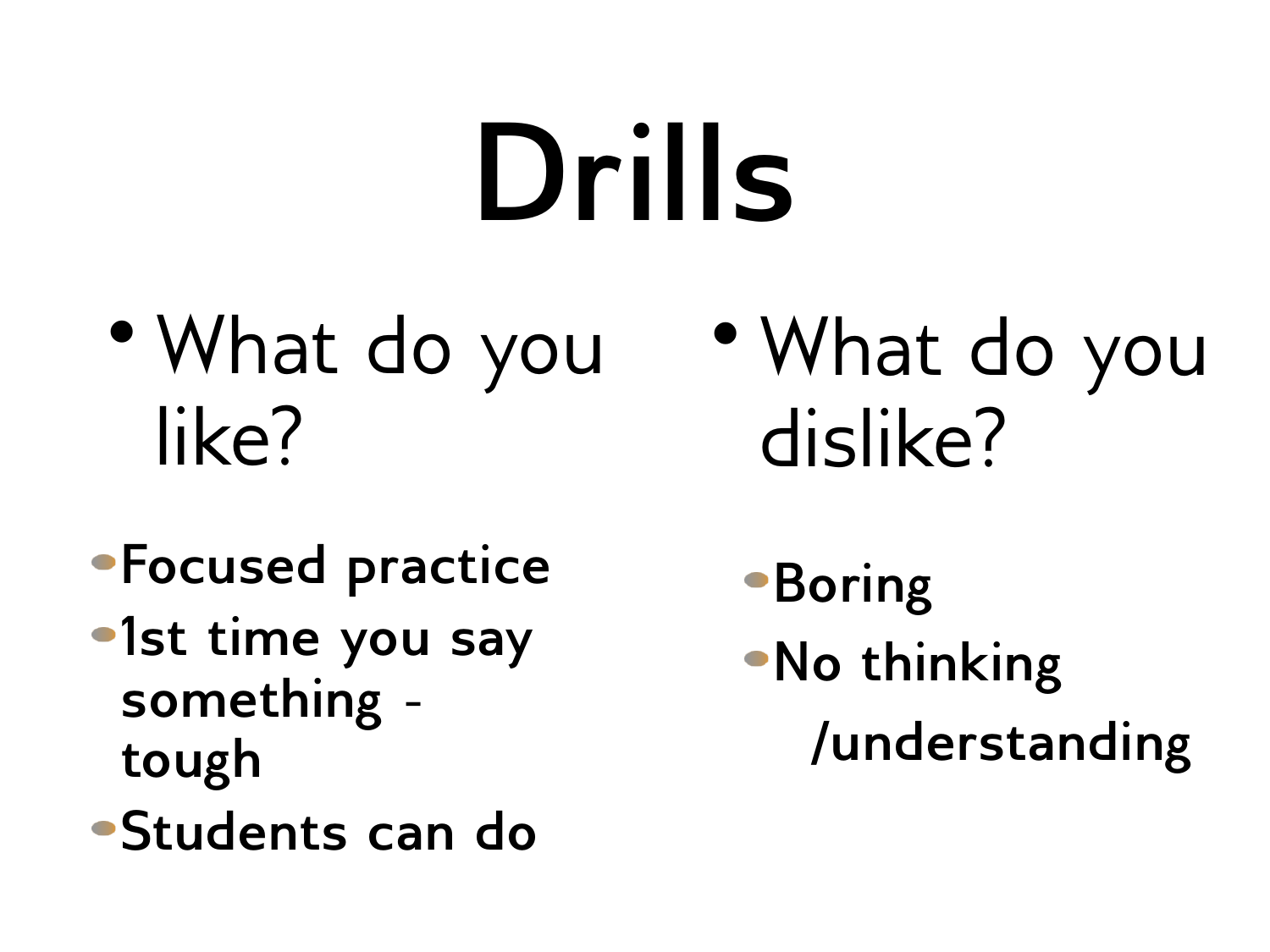

# Drills
What do you like?

What do you dislike?

Focused practice
1st time you say 	something - 	tough
Students can do
Boring
No thinking
  /understanding